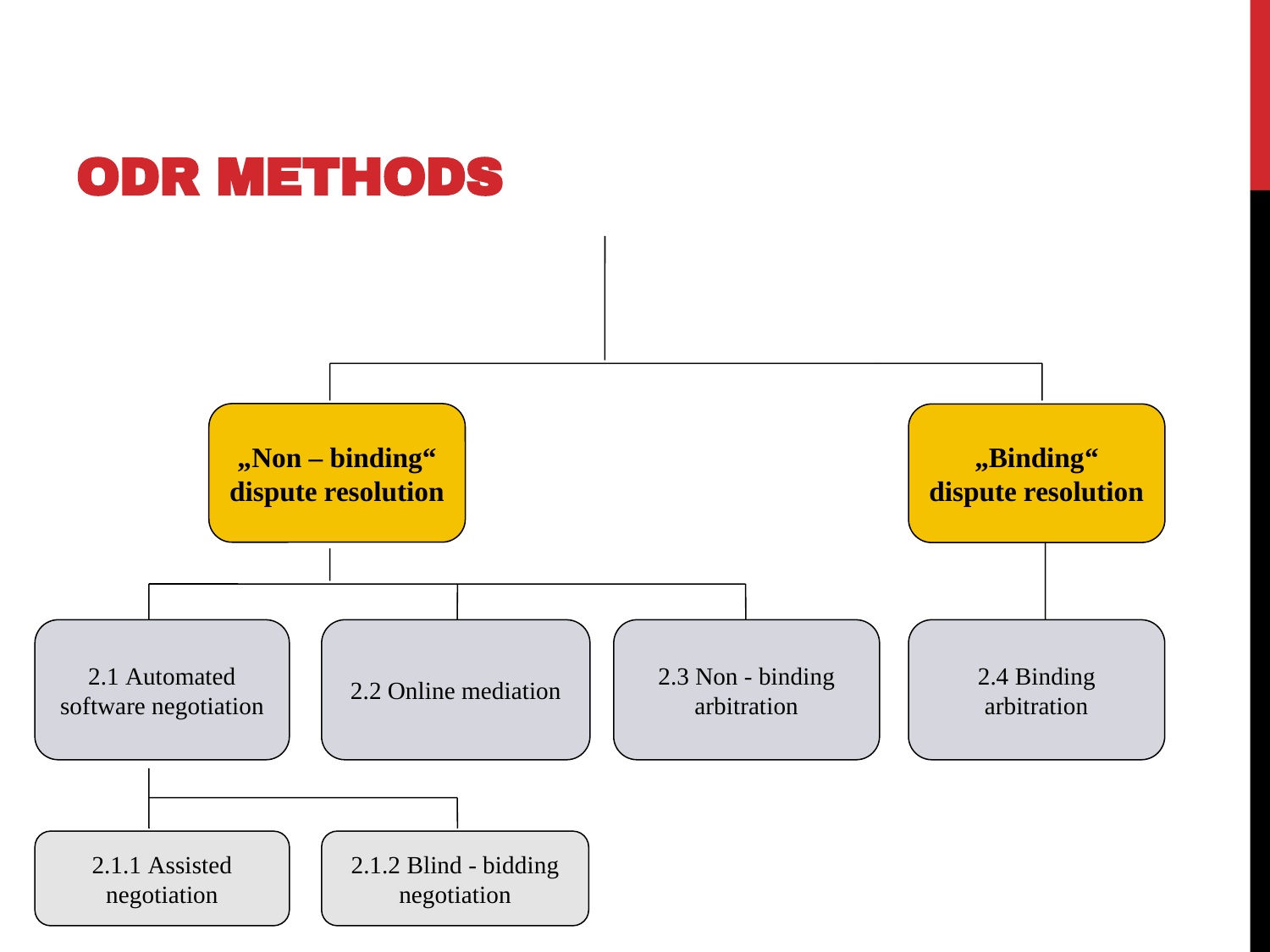

# ODR Methods

„Non – binding“ dispute resolution
„Binding“ dispute resolution

2.1 Automated software negotiation
2.2 Online mediation
2.3 Non - binding arbitration
2.4 Binding arbitration

2.1.1 Assisted negotiation
2.1.2 Blind - bidding negotiation